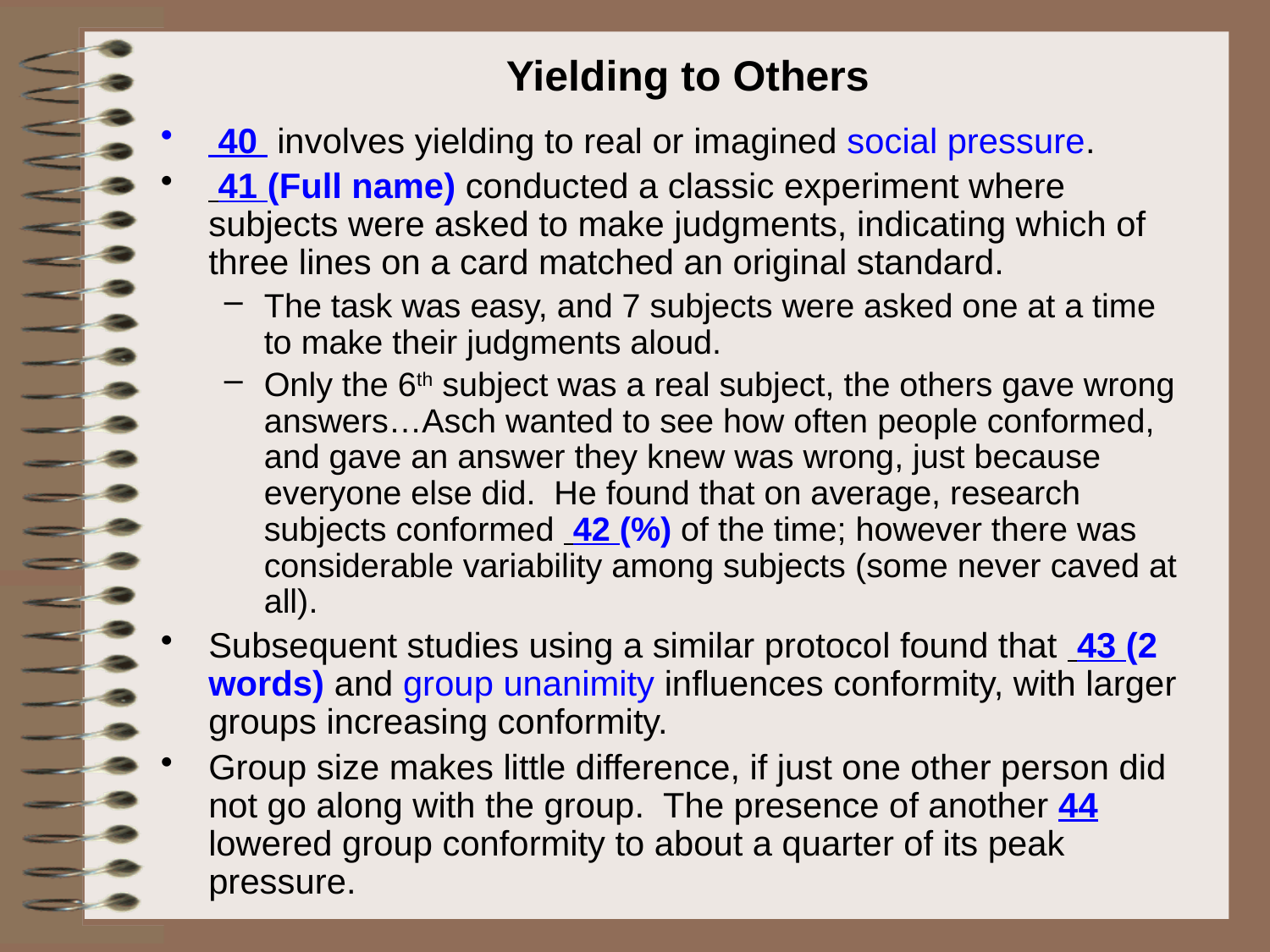

# Yielding to Others
 40  involves yielding to real or imagined social pressure.
 41 (Full name) conducted a classic experiment where subjects were asked to make judgments, indicating which of three lines on a card matched an original standard.
The task was easy, and 7 subjects were asked one at a time to make their judgments aloud.
Only the 6th subject was a real subject, the others gave wrong answers…Asch wanted to see how often people conformed, and gave an answer they knew was wrong, just because everyone else did.  He found that on average, research subjects conformed  42 (%) of the time; however there was considerable variability among subjects (some never caved at all).
Subsequent studies using a similar protocol found that  43 (2 words) and group unanimity influences conformity, with larger groups increasing conformity.
Group size makes little difference, if just one other person did not go along with the group.  The presence of another 44 lowered group conformity to about a quarter of its peak pressure.